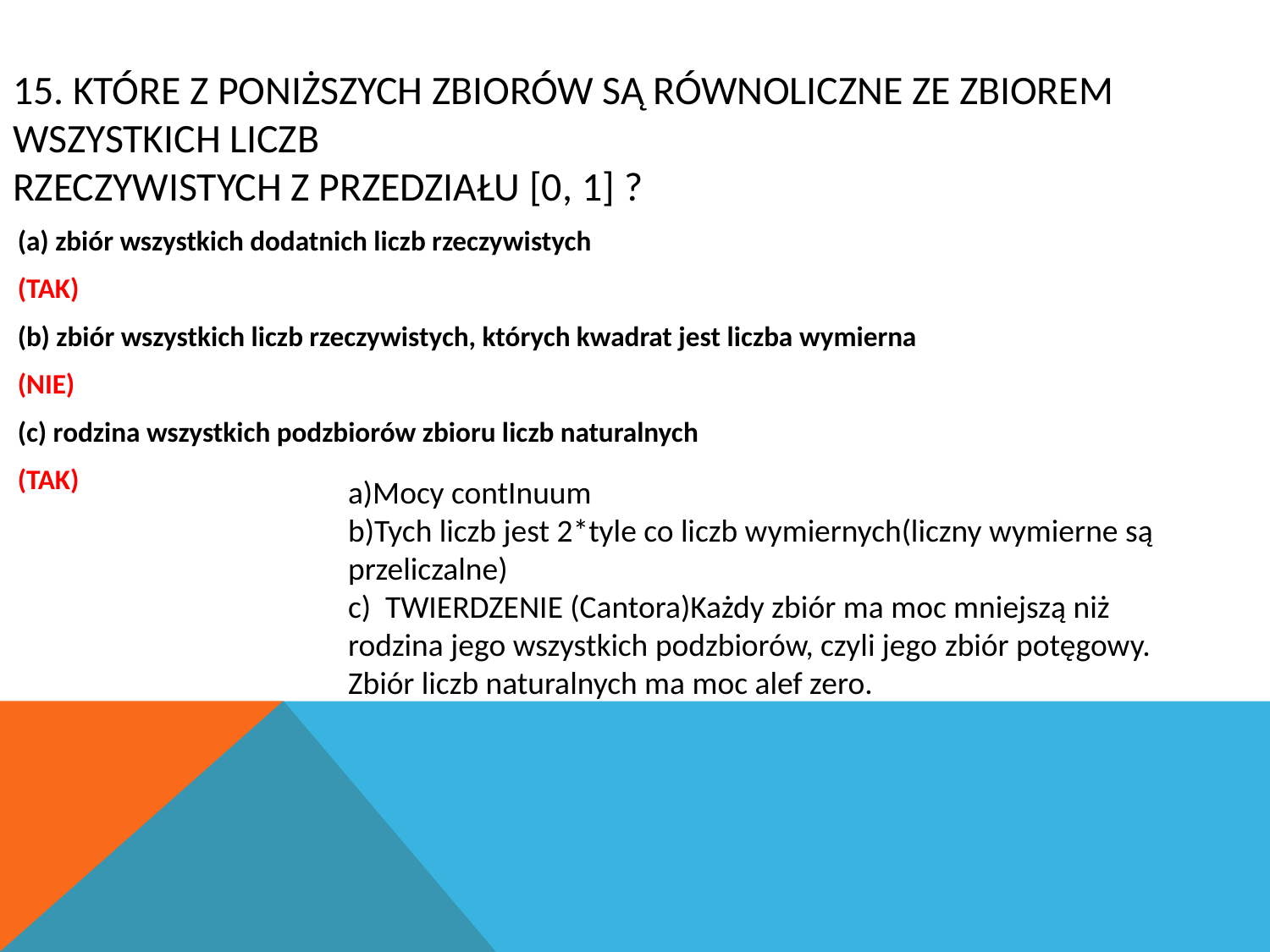

# 15. Które z poniższych zbiorów są równoliczne ze zbiorem wszystkich liczb rzeczywistych z przedziału [0, 1] ?
(a) zbiór wszystkich dodatnich liczb rzeczywistych
(TAK)
(b) zbiór wszystkich liczb rzeczywistych, których kwadrat jest liczba wymierna
(NIE)
(c) rodzina wszystkich podzbiorów zbioru liczb naturalnych
(TAK)
a)Mocy contInuum
b)Tych liczb jest 2*tyle co liczb wymiernych(liczny wymierne są przeliczalne)
c)  TWIERDZENIE (Cantora)Każdy zbiór ma moc mniejszą niż rodzina jego wszystkich podzbiorów, czyli jego zbiór potęgowy.
Zbiór liczb naturalnych ma moc alef zero.